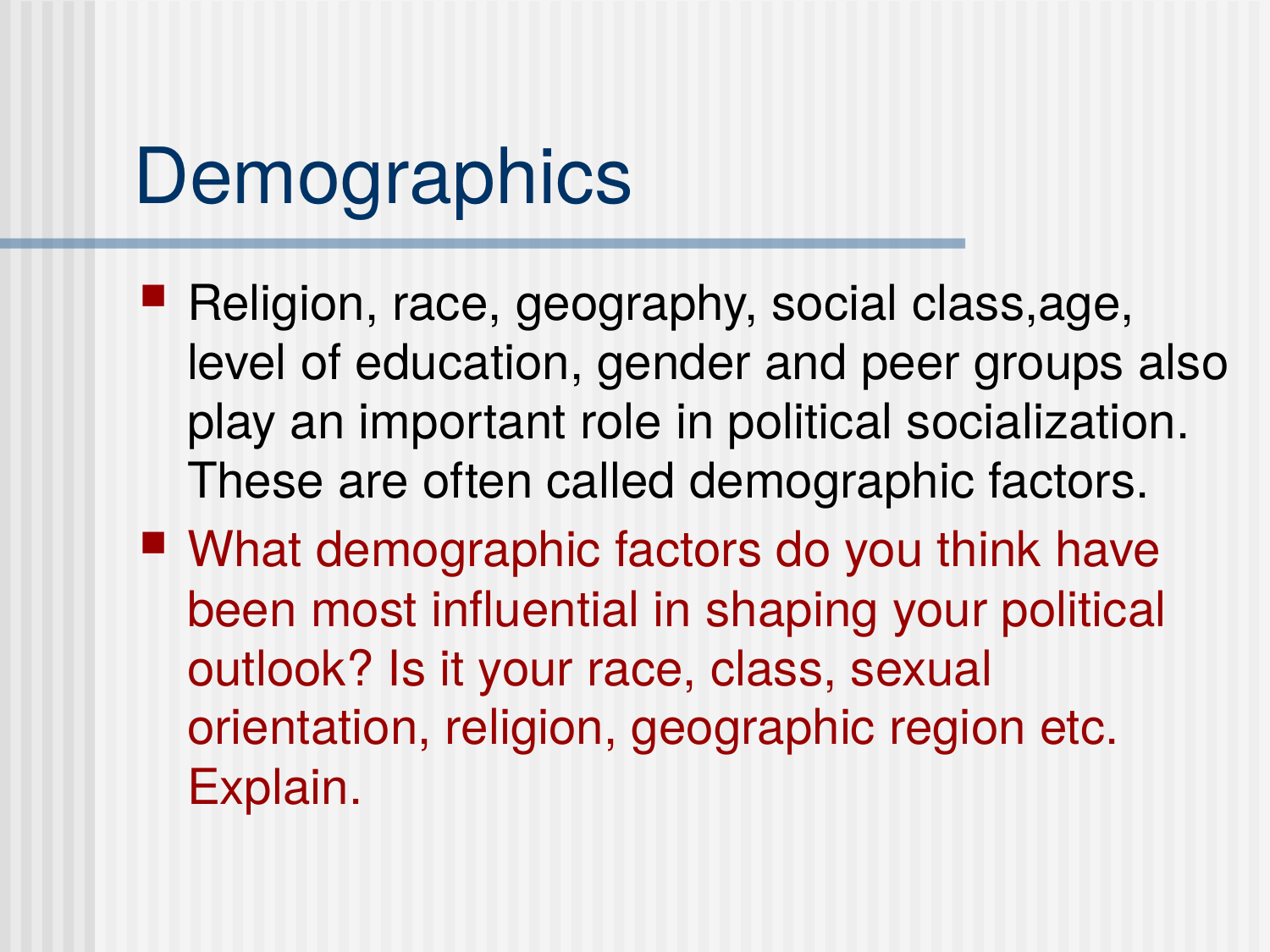

# Demographics
Religion, race, geography, social class,age, level of education, gender and peer groups also play an important role in political socialization. These are often called demographic factors.
What demographic factors do you think have been most influential in shaping your political outlook? Is it your race, class, sexual orientation, religion, geographic region etc. Explain.